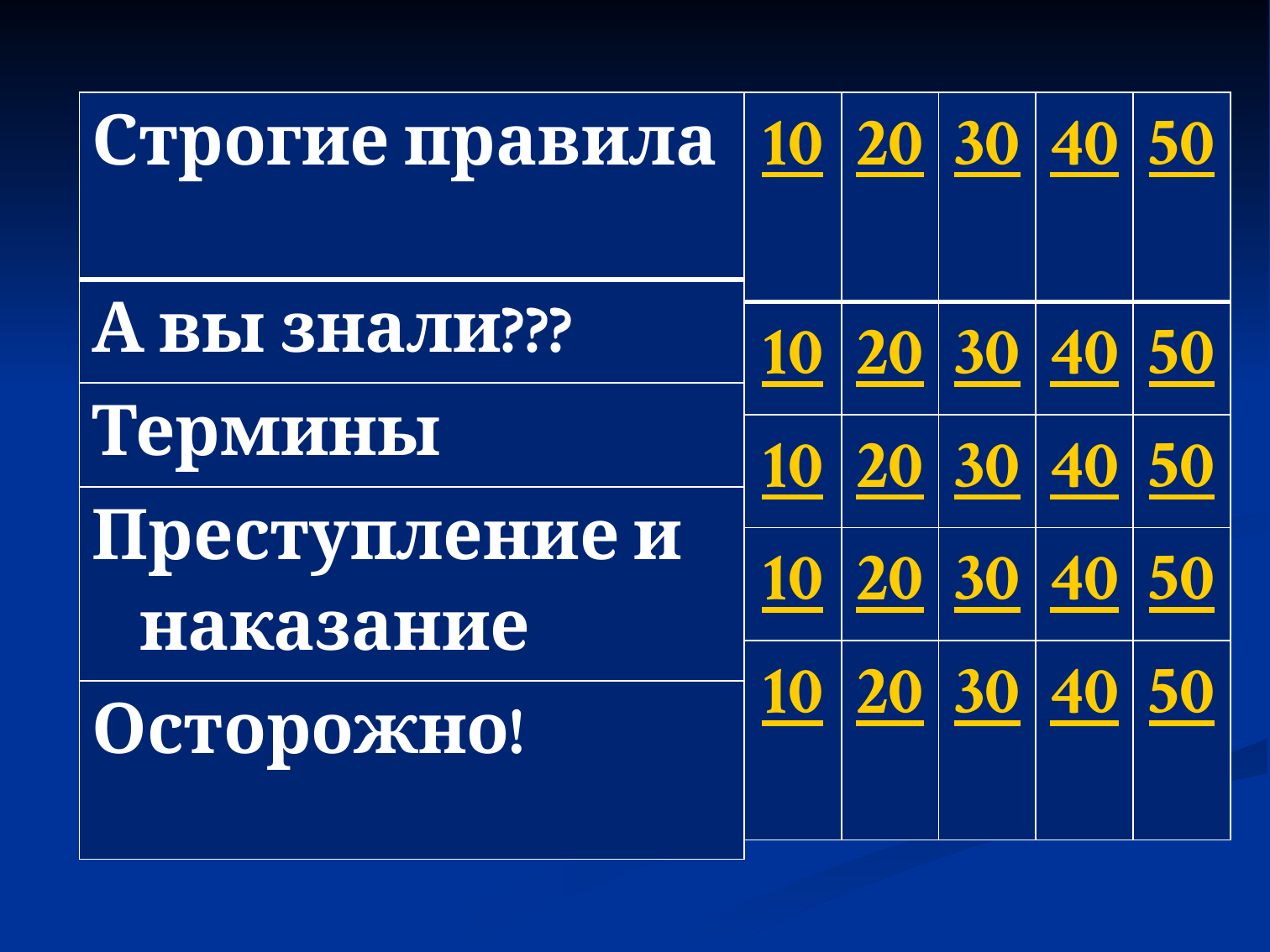

| 10 | 20 | 30 | 40 | 50 |
| --- | --- | --- | --- | --- |
| 10 | 20 | 30 | 40 | 50 |
| 10 | 20 | 30 | 40 | 50 |
| 10 | 20 | 30 | 40 | 50 |
| 10 | 20 | 30 | 40 | 50 |
| Строгие правила |
| --- |
| А вы знали??? |
| Термины |
| Преступление и наказание |
| Осторожно! |